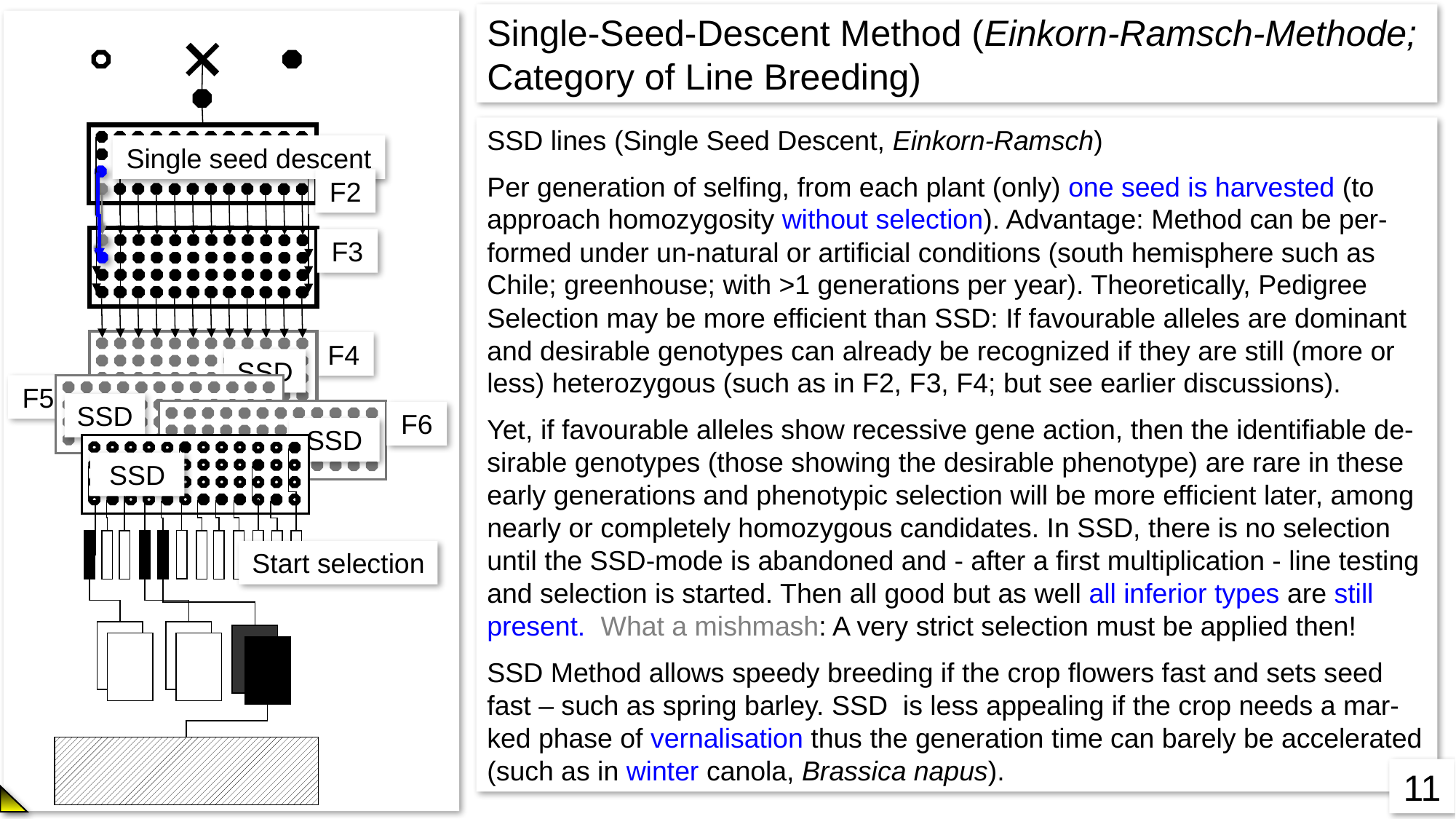

Single-Seed-Descent Method (Einkorn-Ramsch-Methode; Category of Line Breeding)

Single seed descent

SSD

SSD

SSD

SSD

SSD lines (Single Seed Descent, Einkorn-Ramsch)
Per generation of selfing, from each plant (only) one seed is harvested (to approach homozygosity without selection). Advantage: Method can be per-formed under un-natural or artificial conditions (south hemisphere such as Chile; greenhouse; with >1 generations per year). Theoretically, Pedigree Selection may be more efficient than SSD: If favourable alleles are dominant and desirable genotypes can already be recognized if they are still (more or less) heterozygous (such as in F2, F3, F4; but see earlier discussions).
Yet, if favourable alleles show recessive gene action, then the identifiable de-sirable genotypes (those showing the desirable phenotype) are rare in these early generations and phenotypic selection will be more efficient later, among nearly or completely homozygous candidates. In SSD, there is no selection until the SSD-mode is abandoned and - after a first multiplication - line testing and selection is started. Then all good but as well all inferior types are still present.  What a mishmash: A very strict selection must be applied then!
SSD Method allows speedy breeding if the crop flowers fast and sets seed fast – such as spring barley. SSD  is less appealing if the crop needs a mar-ked phase of vernalisation thus the generation time can barely be accelerated (such as in winter canola, Brassica napus).
F2
F3
F4
F5
F6
Start selection
11